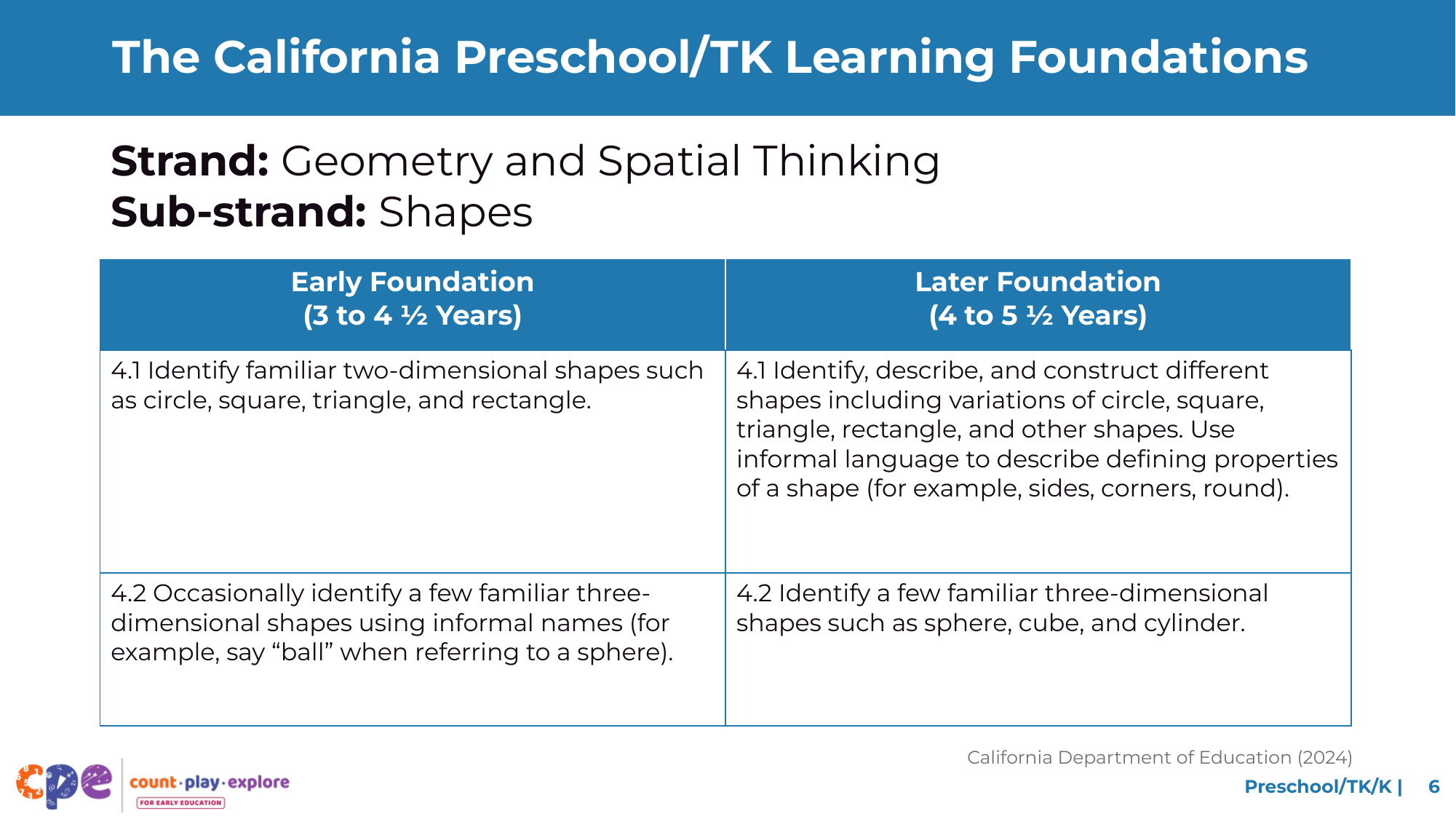

# The California Preschool/TK Learning Foundations
Strand: Geometry and Spatial Thinking
Sub-strand: Shapes
| Early Foundation (3 to 4 ½ Years) | Later Foundation (4 to 5 ½ Years) |
| --- | --- |
| 4.1 Identify familiar two-dimensional shapes such as circle, square, triangle, and rectangle. | 4.1 Identify, describe, and construct different shapes including variations of circle, square, triangle, rectangle, and other shapes. Use informal language to describe defining properties of a shape (for example, sides, corners, round). |
| 4.2 Occasionally identify a few familiar three-dimensional shapes using informal names (for example, say “ball” when referring to a sphere). | 4.2 Identify a few familiar three-dimensional shapes such as sphere, cube, and cylinder. |
California Department of Education (2024)